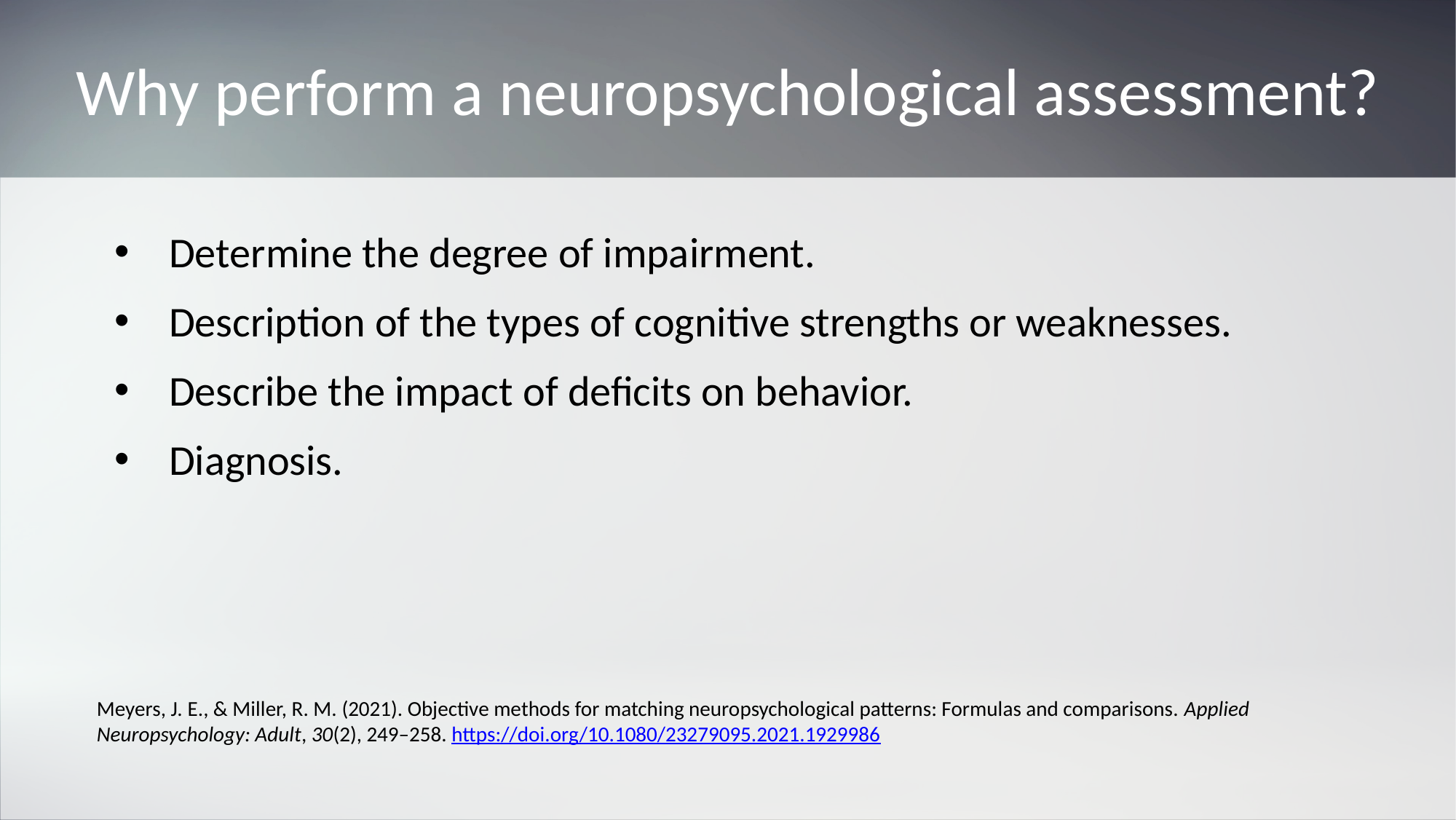

# Why perform a neuropsychological assessment?
Determine the degree of impairment.
Description of the types of cognitive strengths or weaknesses.
Describe the impact of deficits on behavior.
Diagnosis.

Meyers, J. E., & Miller, R. M. (2021). Objective methods for matching neuropsychological patterns: Formulas and comparisons. Applied Neuropsychology: Adult, 30(2), 249–258. https://doi.org/10.1080/23279095.2021.1929986